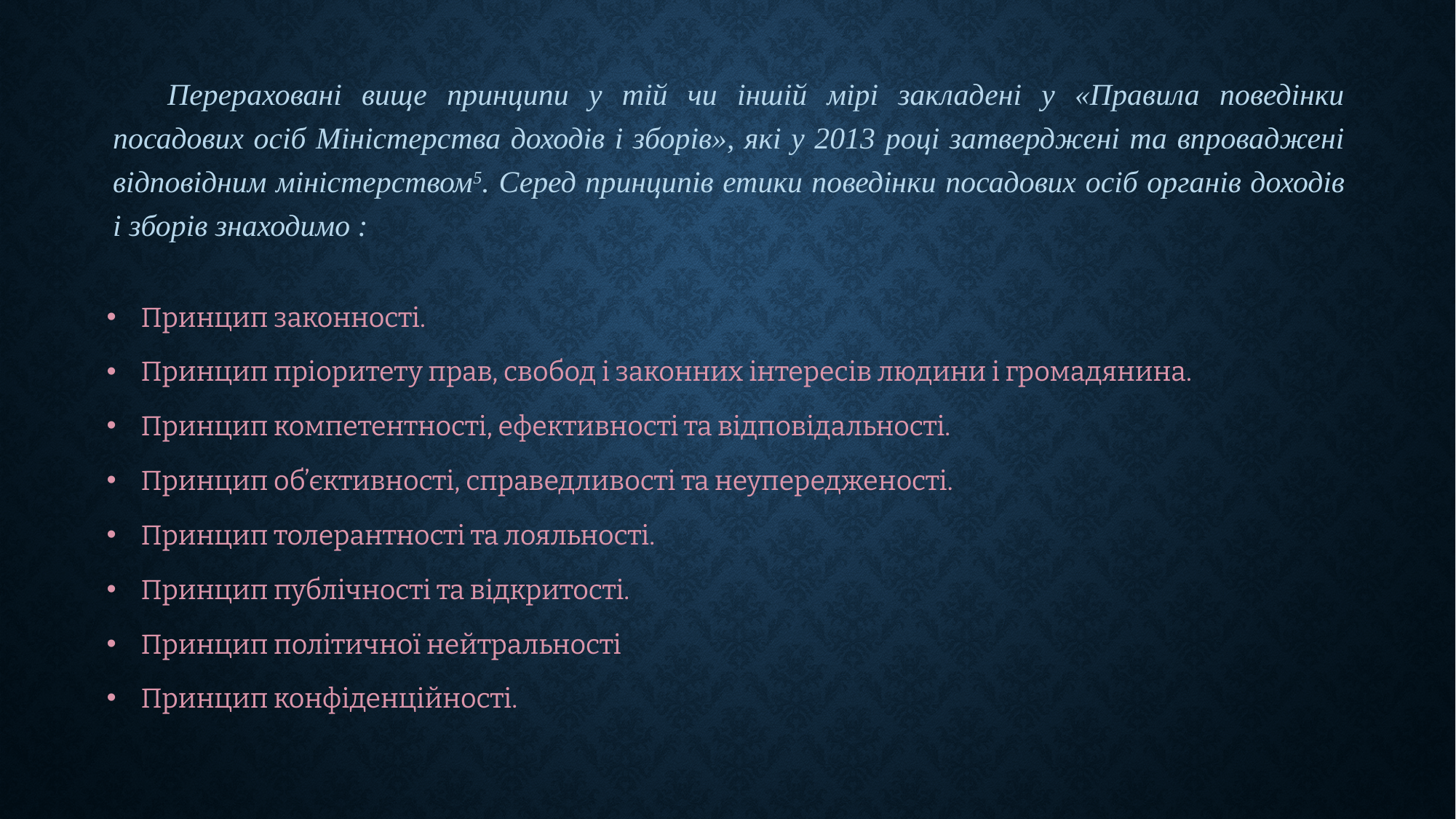

Перераховані вище принципи у тій чи іншій мірі закладені у «Правила поведінки посадових осіб Міністерства доходів і зборів», які у 2013 році затверджені та впроваджені відповідним міністерством5. Серед принципів етики поведінки посадових осіб органів доходів і зборів знаходимо :
Принцип законності.
Принцип пріоритету прав, свобод i законних iнтересiв людини i громадянина.
Принцип компетентності, ефективності та відповідальності.
Принцип об’єктивності, справедливості та неупередженості.
Принцип толерантності та лояльності.
Принцип публiчностi та відкритості.
Принцип політичної нейтральності
Принцип конфіденційності.